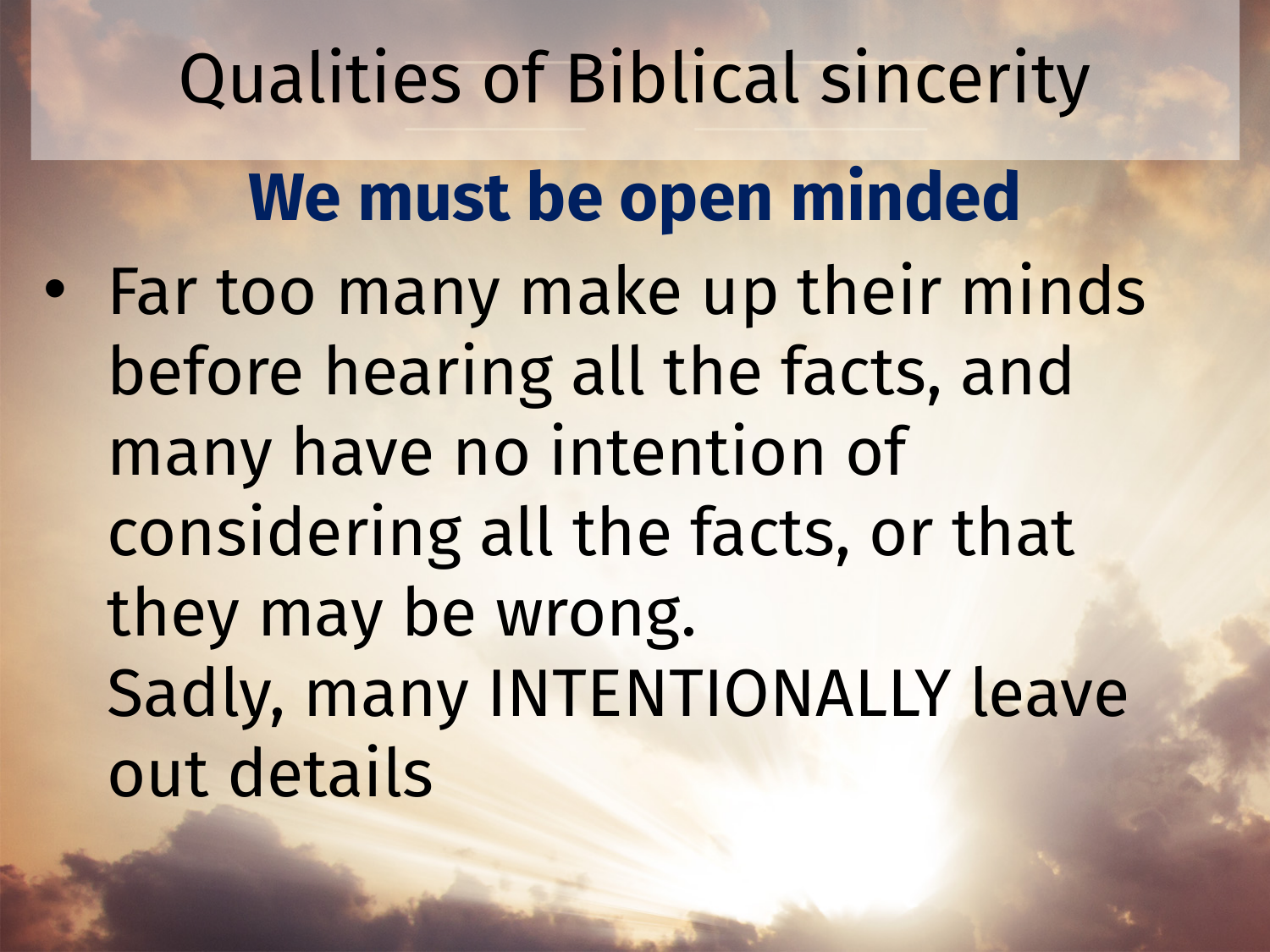

# Qualities of Biblical sincerity
We must be open minded
Far too many make up their minds before hearing all the facts, and many have no intention of considering all the facts, or that they may be wrong.
Sadly, many INTENTIONALLY leave out details